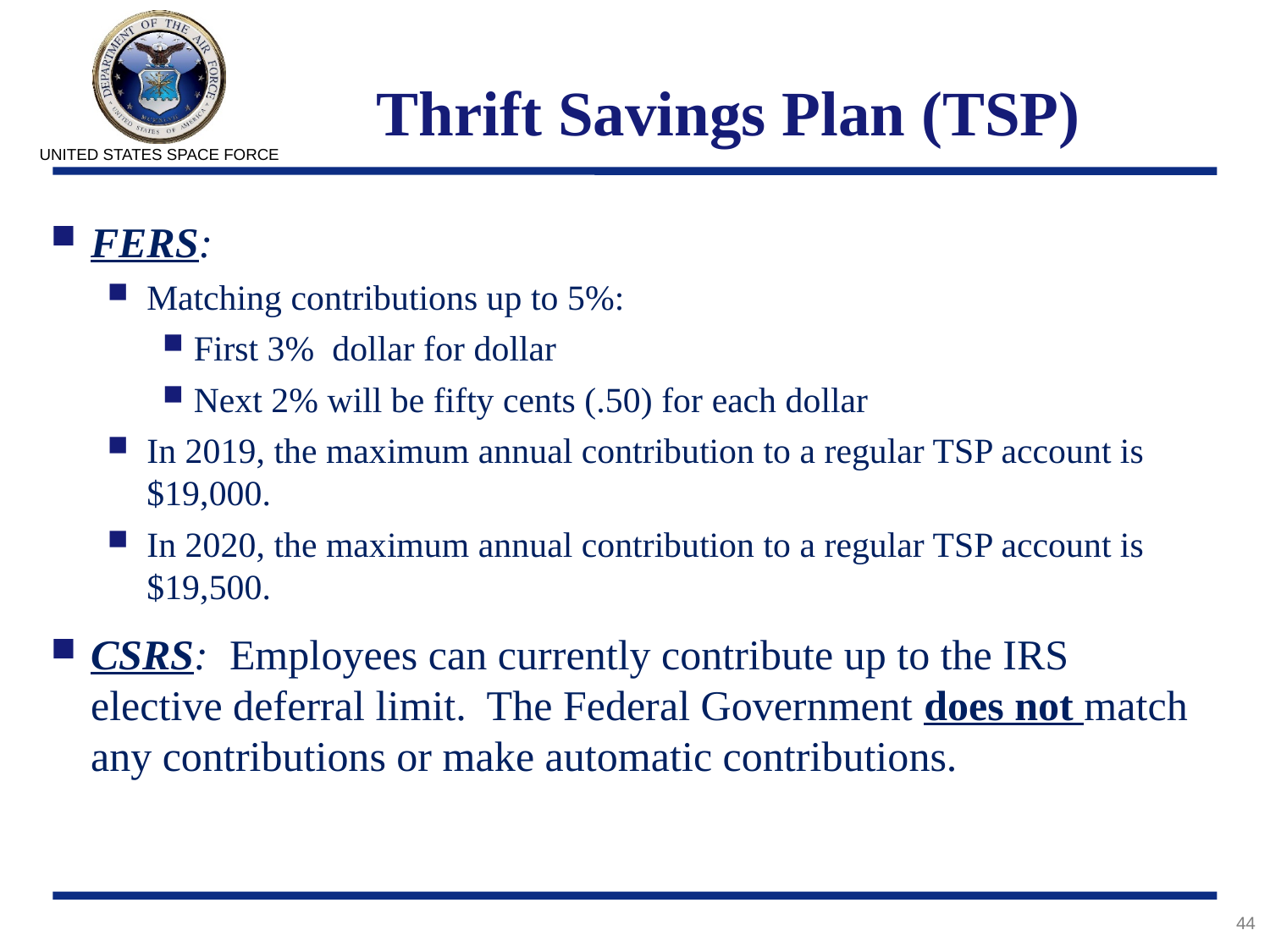

# Thrift Savings Plan (TSP)
FERS:
Matching contributions up to 5%:
First 3%  dollar for dollar
Next 2% will be fifty cents (.50) for each dollar
In 2019, the maximum annual contribution to a regular TSP account is $19,000.
In 2020, the maximum annual contribution to a regular TSP account is $19,500.
CSRS:  Employees can currently contribute up to the IRS elective deferral limit.  The Federal Government does not match any contributions or make automatic contributions.
44